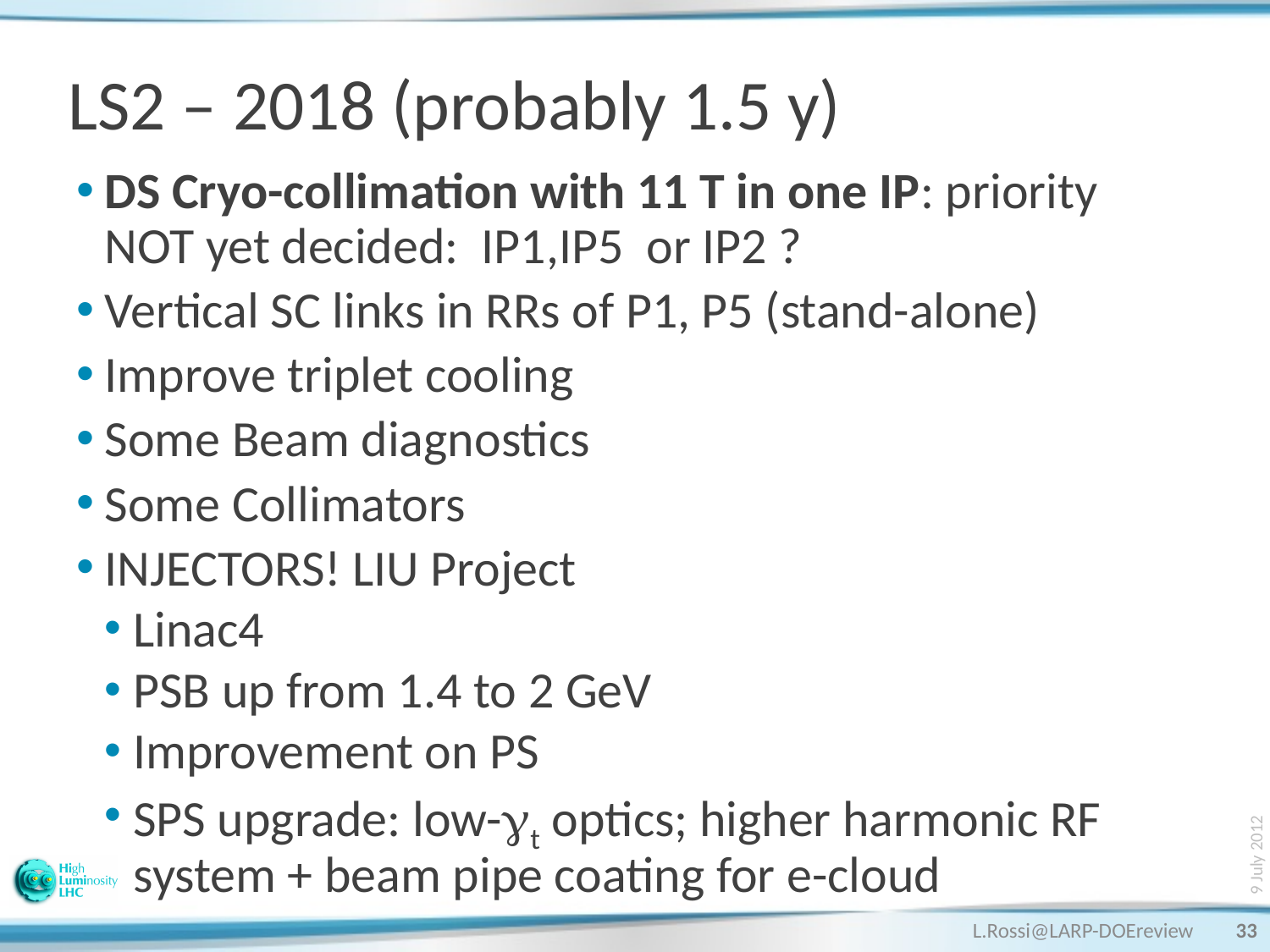

# LS2 – 2018 (probably 1.5 y)
DS Cryo-collimation with 11 T in one IP: priority NOT yet decided:  IP1,IP5  or IP2 ?
Vertical SC links in RRs of P1, P5 (stand-alone)
Improve triplet cooling
Some Beam diagnostics
Some Collimators
INJECTORS! LIU Project
Linac4
PSB up from 1.4 to 2 GeV
Improvement on PS
SPS upgrade: low-γt optics; higher harmonic RF system + beam pipe coating for e-cloud

9 July 2012
L.Rossi@LARP-DOEreview
33